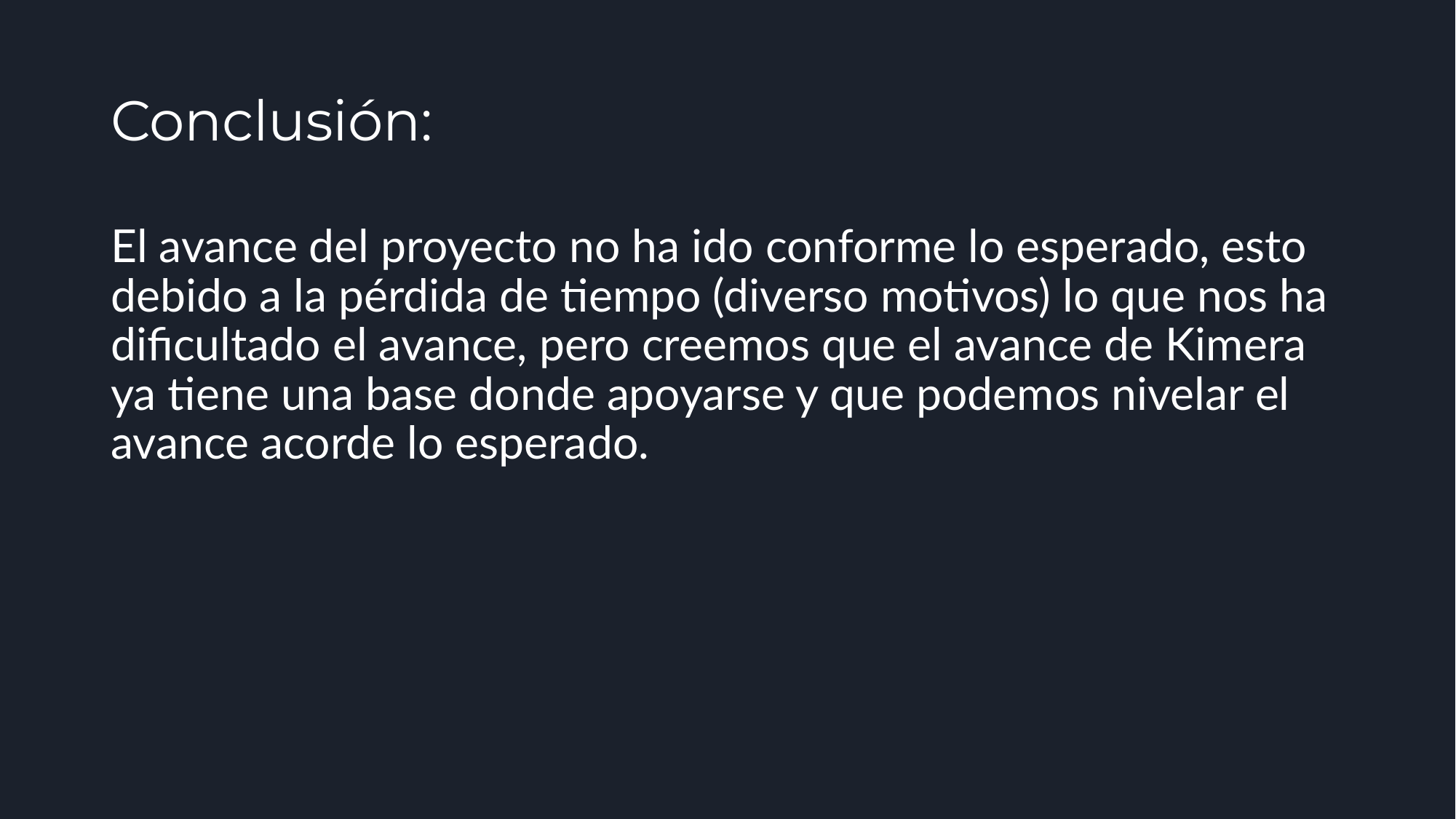

# Conclusión:
El avance del proyecto no ha ido conforme lo esperado, esto debido a la pérdida de tiempo (diverso motivos) lo que nos ha dificultado el avance, pero creemos que el avance de Kimera ya tiene una base donde apoyarse y que podemos nivelar el avance acorde lo esperado.